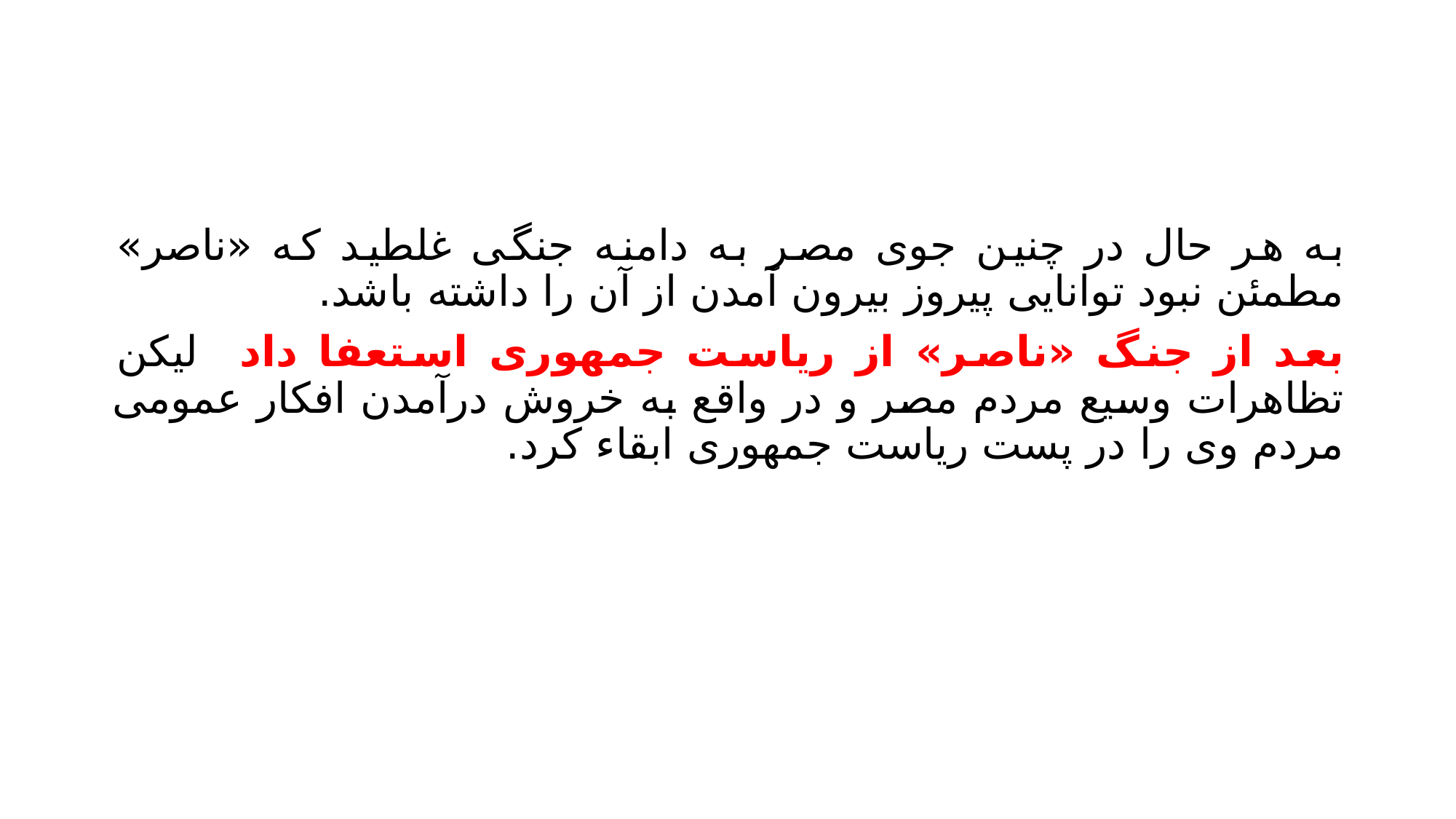

#
به هر حال در چنین جوی مصر به دامنه جنگی غلطید که «ناصر» مطمئن نبود توانایی پیروز بیرون آمدن از آن را داشته باشد.
بعد از جنگ «ناصر» از ریاست جمهوری استعفا داد  لیکن تظاهرات وسیع مردم مصر و در واقع به خروش درآمدن افکار عمومی مردم وی را در پست ریاست جمهوری ابقاء کرد.